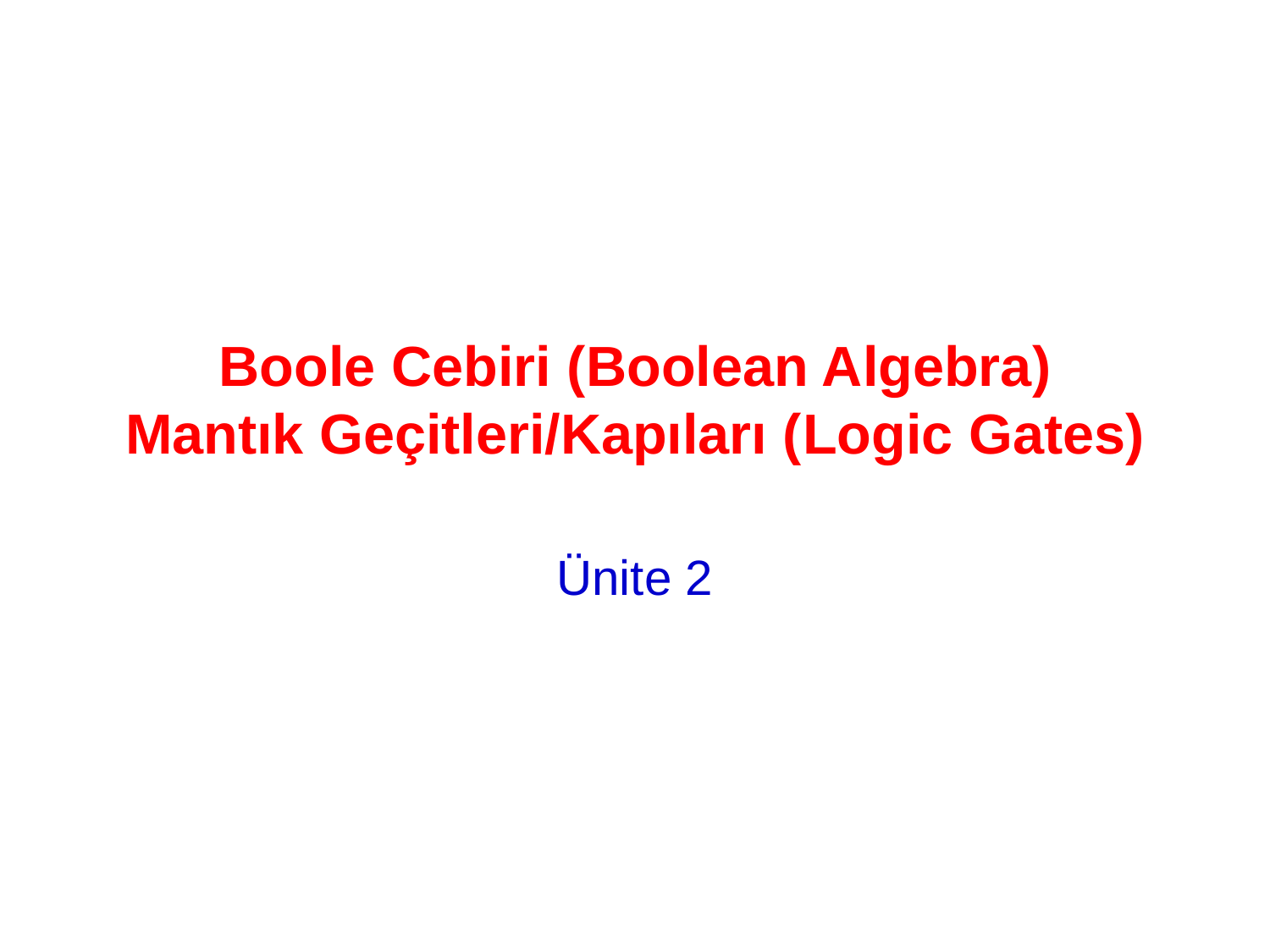

# Boole Cebiri (Boolean Algebra) Mantık Geçitleri/Kapıları (Logic Gates)
Ünite 2